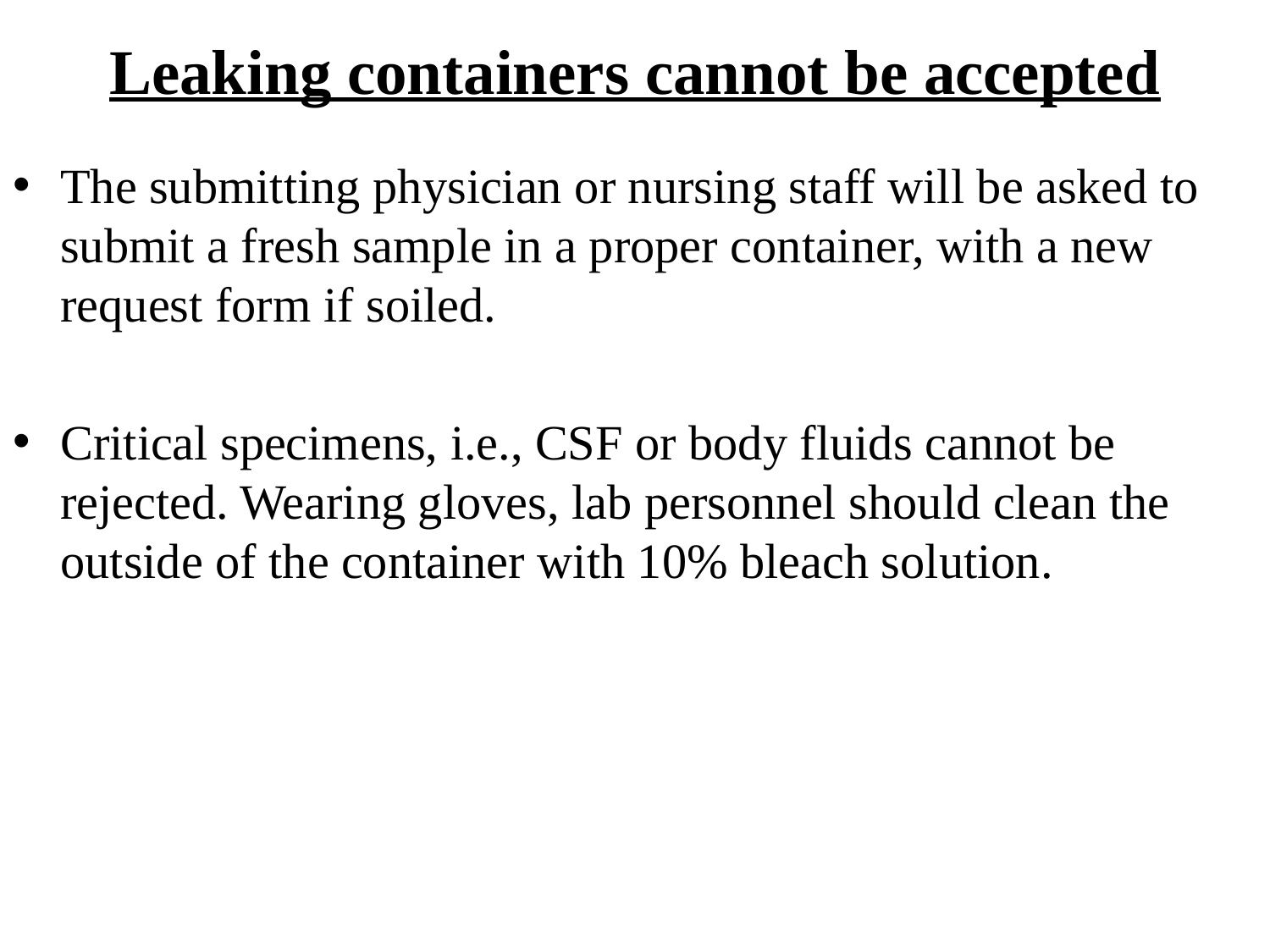

# Leaking containers cannot be accepted
The submitting physician or nursing staff will be asked to submit a fresh sample in a proper container, with a new request form if soiled.

Critical specimens, i.e., CSF or body fluids cannot be rejected. Wearing gloves, lab personnel should clean the outside of the container with 10% bleach solution.